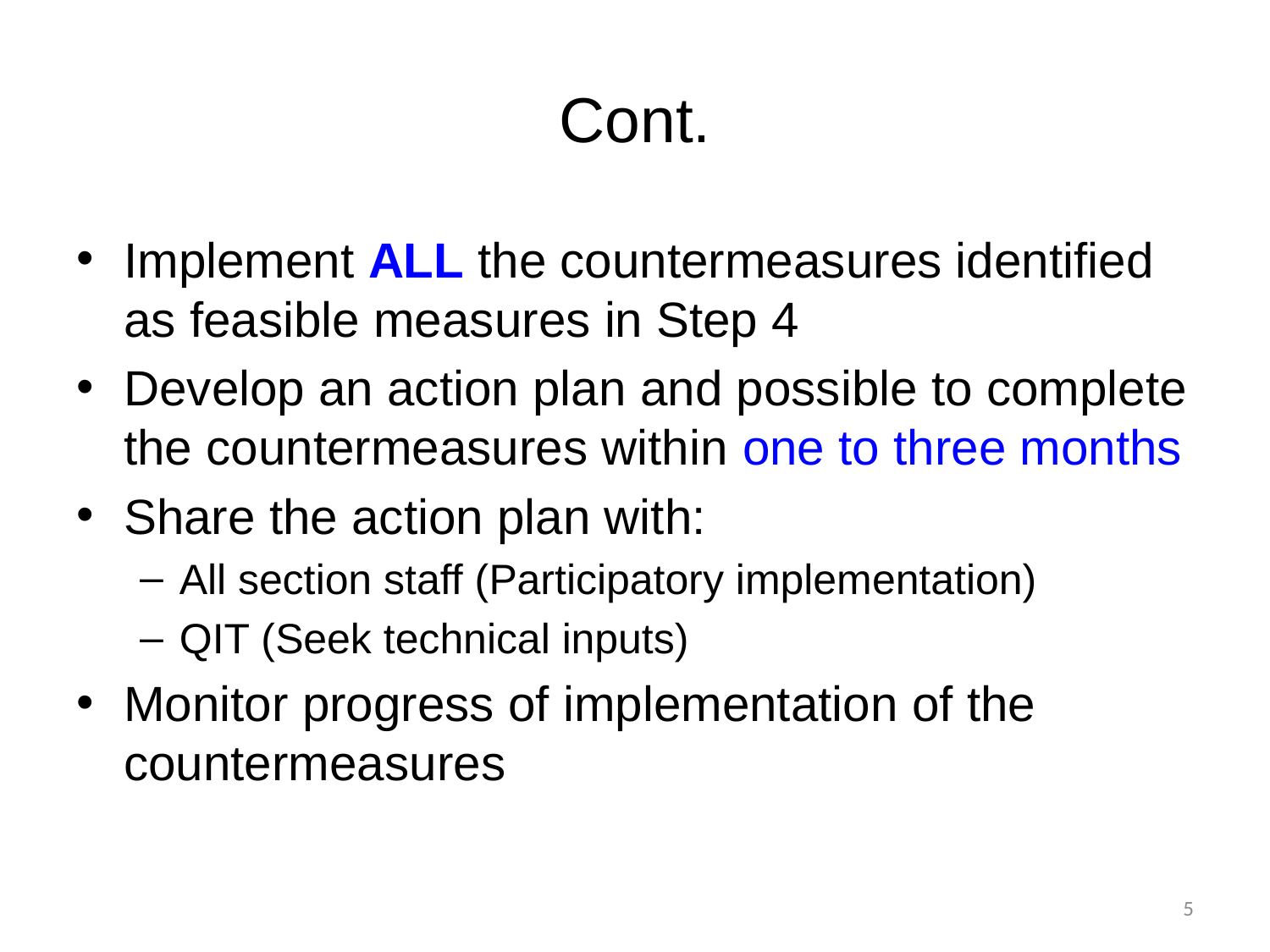

# Cont.
Implement ALL the countermeasures identified as feasible measures in Step 4
Develop an action plan and possible to complete the countermeasures within one to three months
Share the action plan with:
All section staff (Participatory implementation)
QIT (Seek technical inputs)
Monitor progress of implementation of the countermeasures
5